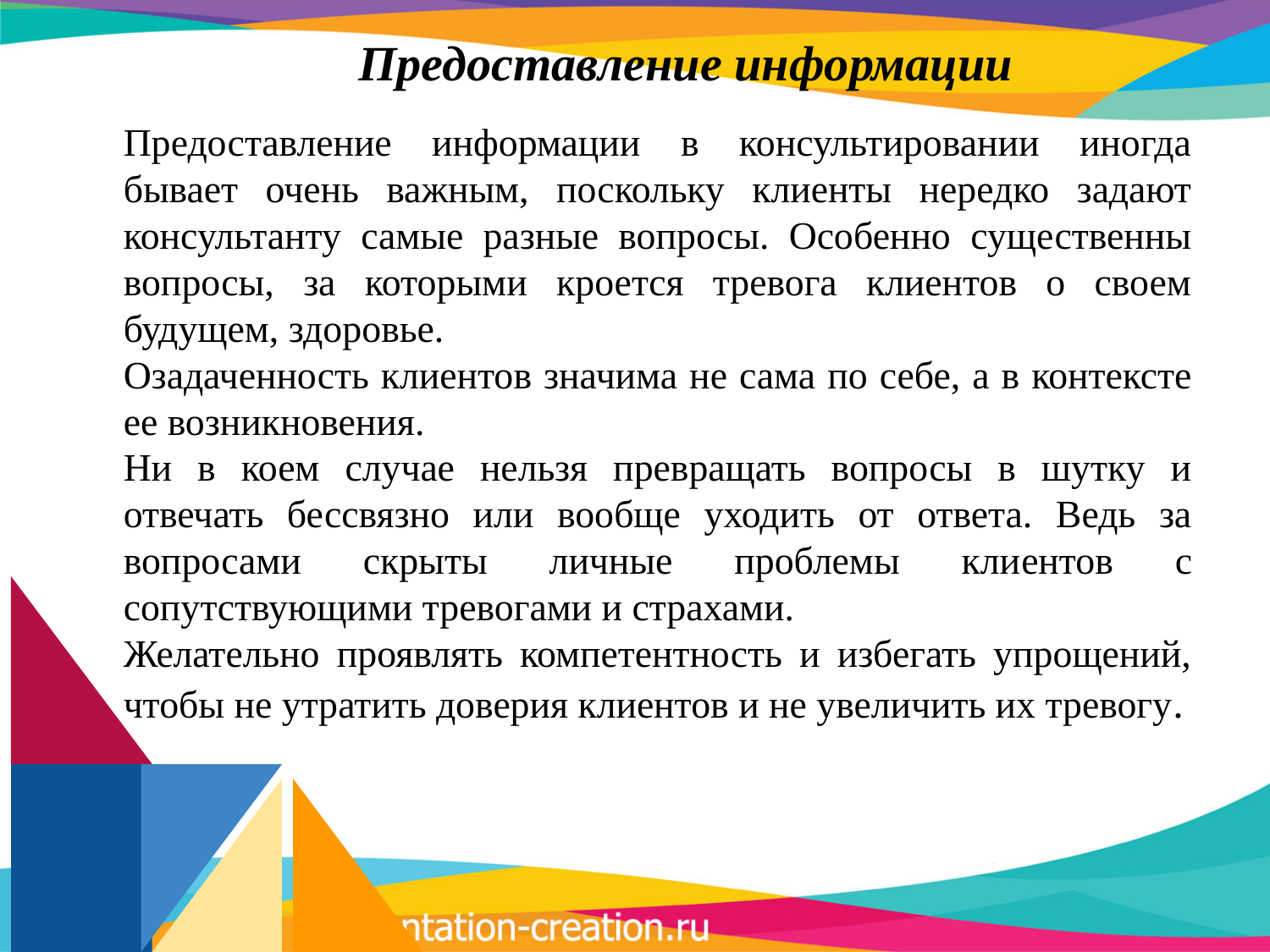

# Предоставление информации
Предоставление информации в консультировании иногда бывает очень важным, поскольку клиенты нередко задают консультанту самые разные вопросы. Особенно существенны вопросы, за которыми кроется тревога клиентов о своем будущем, здоровье.
Озадаченность клиентов зна­чима не сама по себе, а в контексте ее возникновения.
Ни в коем случае нельзя превращать вопросы в шутку и отвечать бессвязно или вообще уходить от ответа. Ведь за вопросами скрыты личные проблемы кли­ентов с сопутствующими тревогами и страхами.
Желательно проявлять компетентность и избегать упрощений, чтобы не утратить доверия клиентов и не увеличить их тревогу.